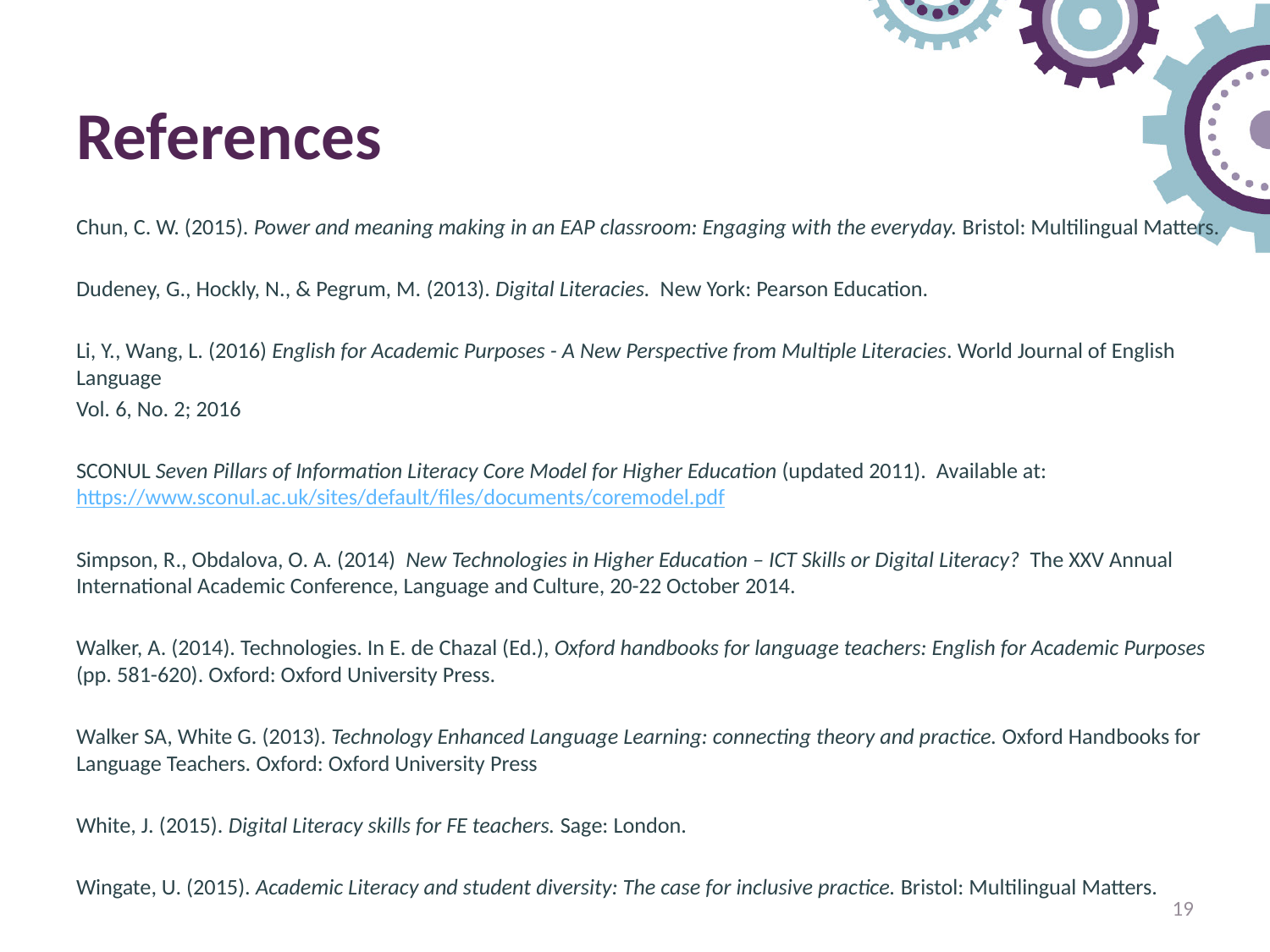

# References
Chun, C. W. (2015). Power and meaning making in an EAP classroom: Engaging with the everyday. Bristol: Multilingual Matters.

Dudeney, G., Hockly, N., & Pegrum, M. (2013). Digital Literacies.  New York: Pearson Education.

Li, Y., Wang, L. (2016) English for Academic Purposes - A New Perspective from Multiple Literacies. World Journal of English Language
Vol. 6, No. 2; 2016

SCONUL Seven Pillars of Information Literacy Core Model for Higher Education (updated 2011).  Available at: https://www.sconul.ac.uk/sites/default/files/documents/coremodel.pdf

Simpson, R., Obdalova, O. A. (2014)  New Technologies in Higher Education – ICT Skills or Digital Literacy?  The XXV Annual International Academic Conference, Language and Culture, 20-22 October 2014.

Walker, A. (2014). Technologies. In E. de Chazal (Ed.), Oxford handbooks for language teachers: English for Academic Purposes (pp. 581-620). Oxford: Oxford University Press.

Walker SA, White G. (2013). Technology Enhanced Language Learning: connecting theory and practice. Oxford Handbooks for Language Teachers. Oxford: Oxford University Press

White, J. (2015). Digital Literacy skills for FE teachers. Sage: London.

Wingate, U. (2015). Academic Literacy and student diversity: The case for inclusive practice. Bristol: Multilingual Matters.
19